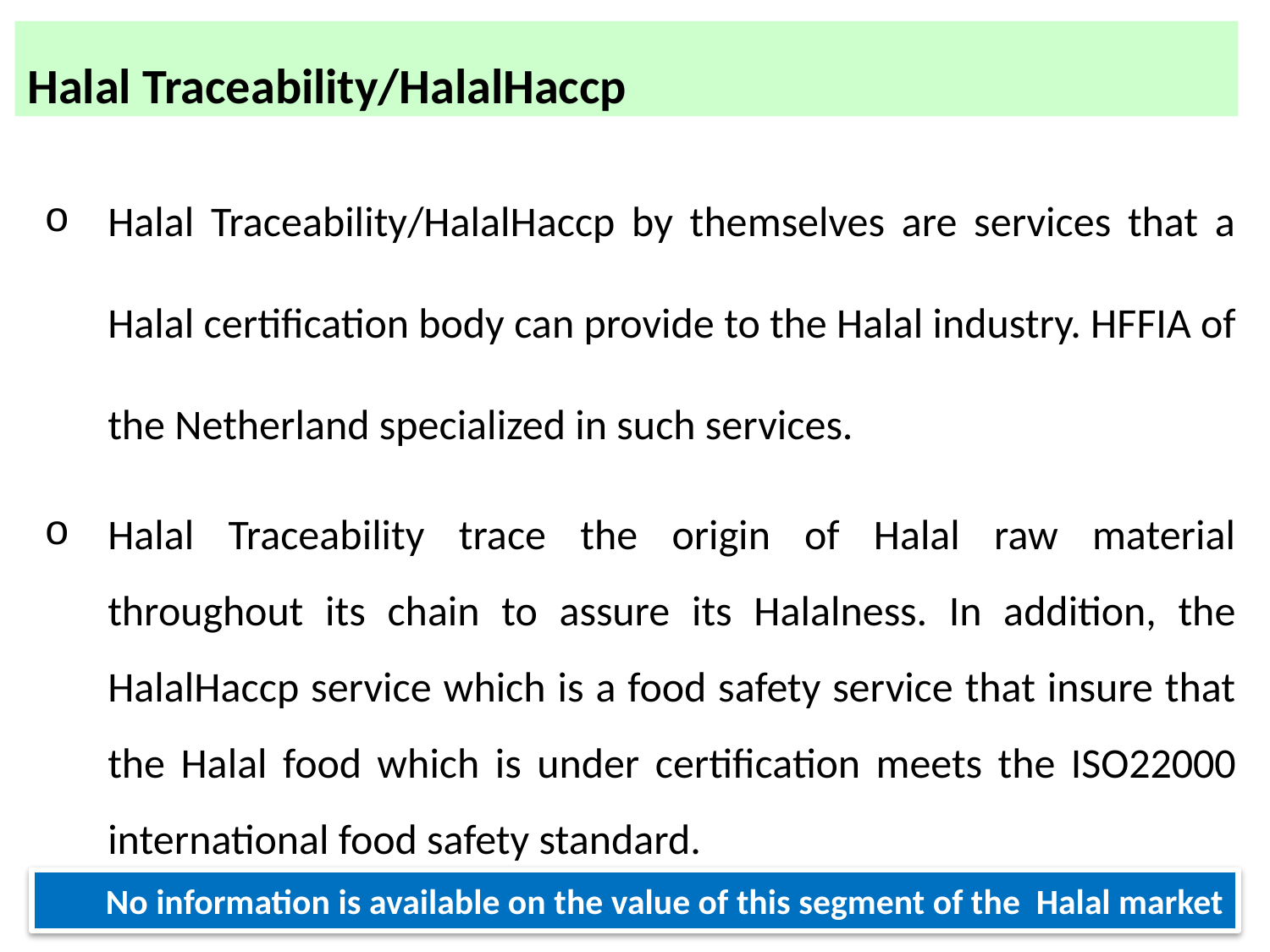

Halal Traceability/HalalHaccp
Halal Traceability/HalalHaccp by themselves are services that a Halal certification body can provide to the Halal industry. HFFIA of the Netherland specialized in such services.
Halal Traceability trace the origin of Halal raw material throughout its chain to assure its Halalness. In addition, the HalalHaccp service which is a food safety service that insure that the Halal food which is under certification meets the ISO22000 international food safety standard.
No information is available on the value of this segment of the  Halal market